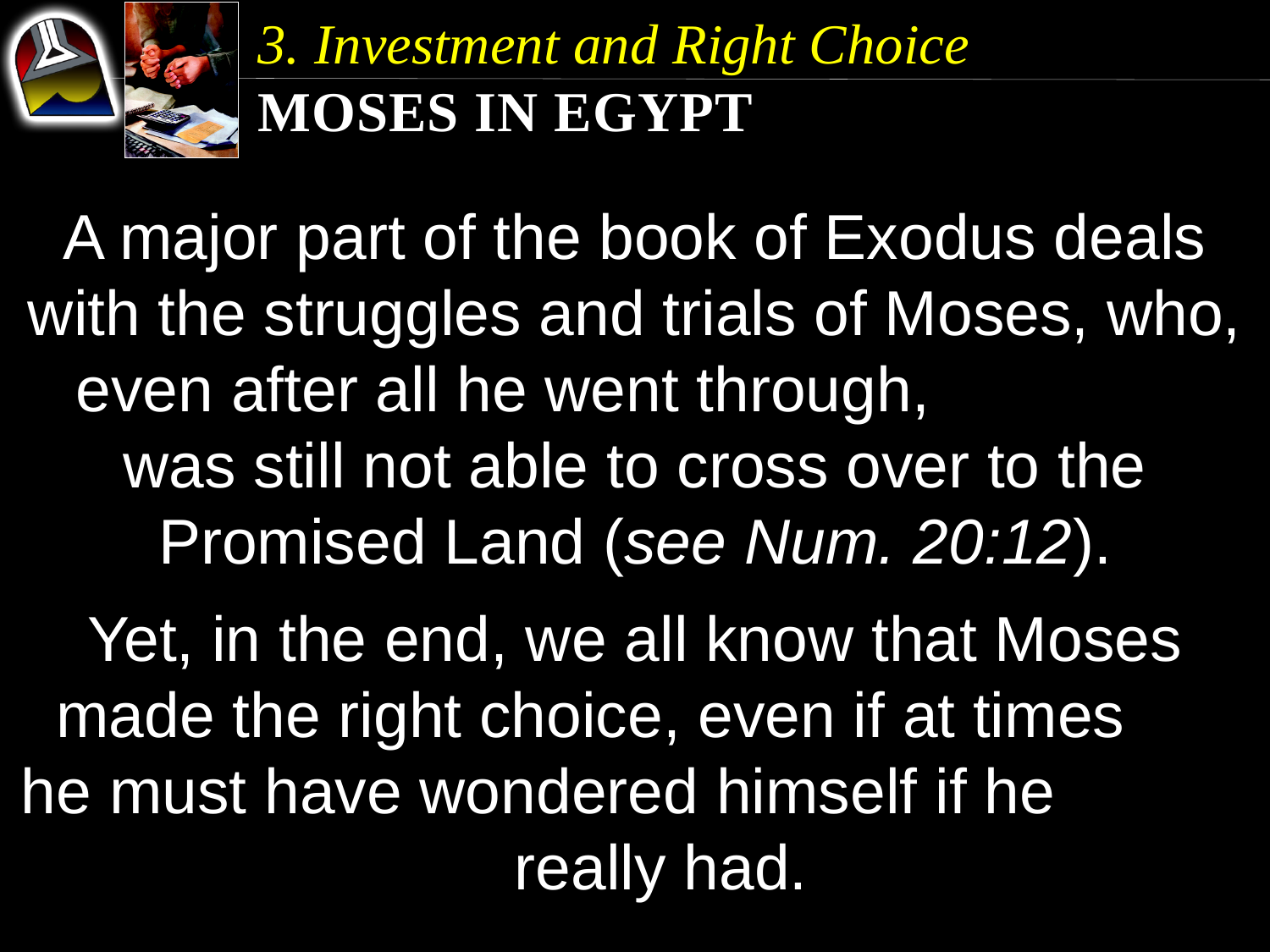

3. Investment and Right Choice
Moses in Egypt
A major part of the book of Exodus deals with the struggles and trials of Moses, who, even after all he went through,                was still not able to cross over to the Promised Land (see Num. 20:12).
Yet, in the end, we all know that Moses made the right choice, even if at times      he must have wondered himself if he               really had.